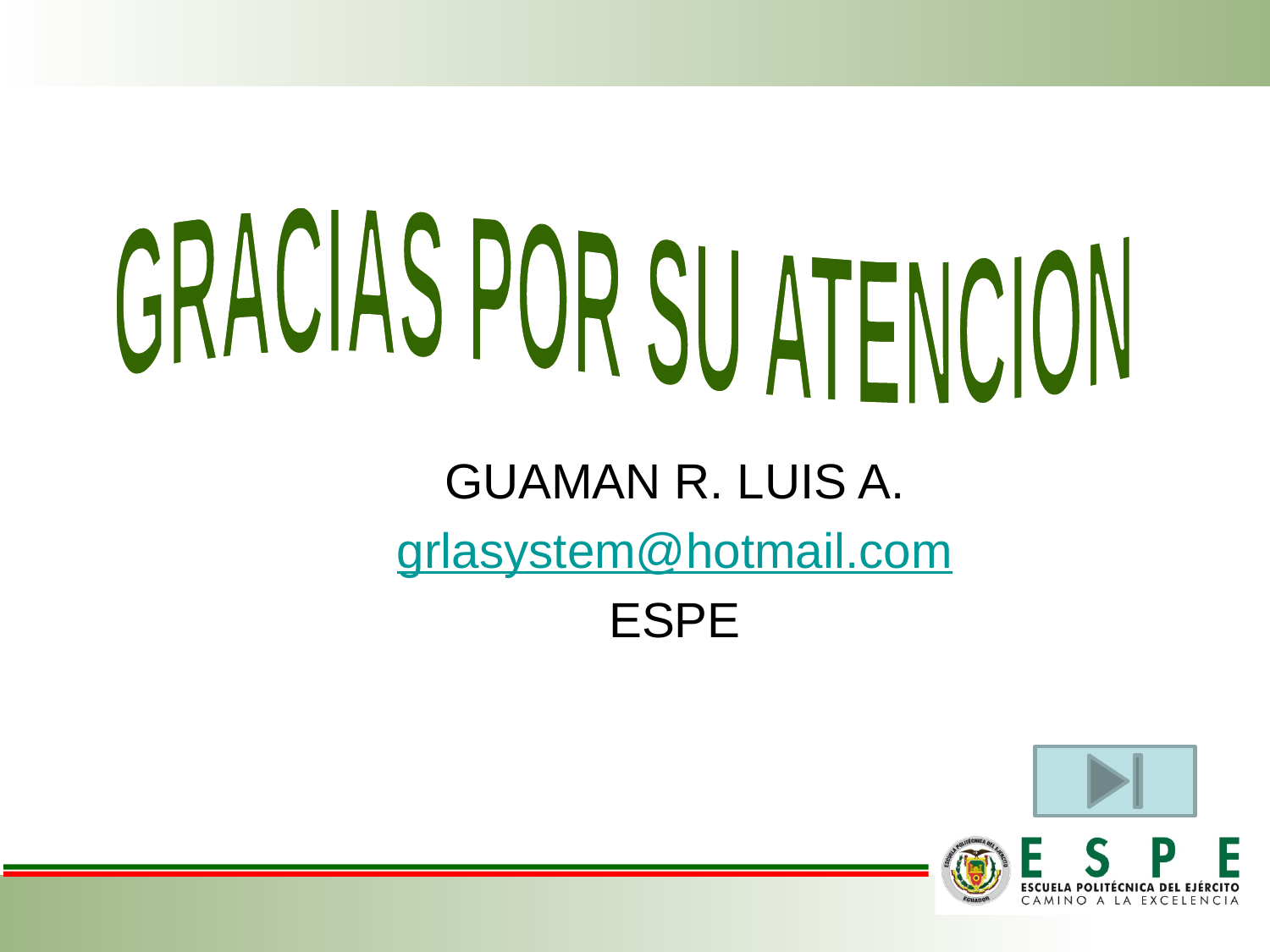

GUAMAN R. LUIS A.
grlasystem@hotmail.com
ESPE

GRACIAS POR SU ATENCION